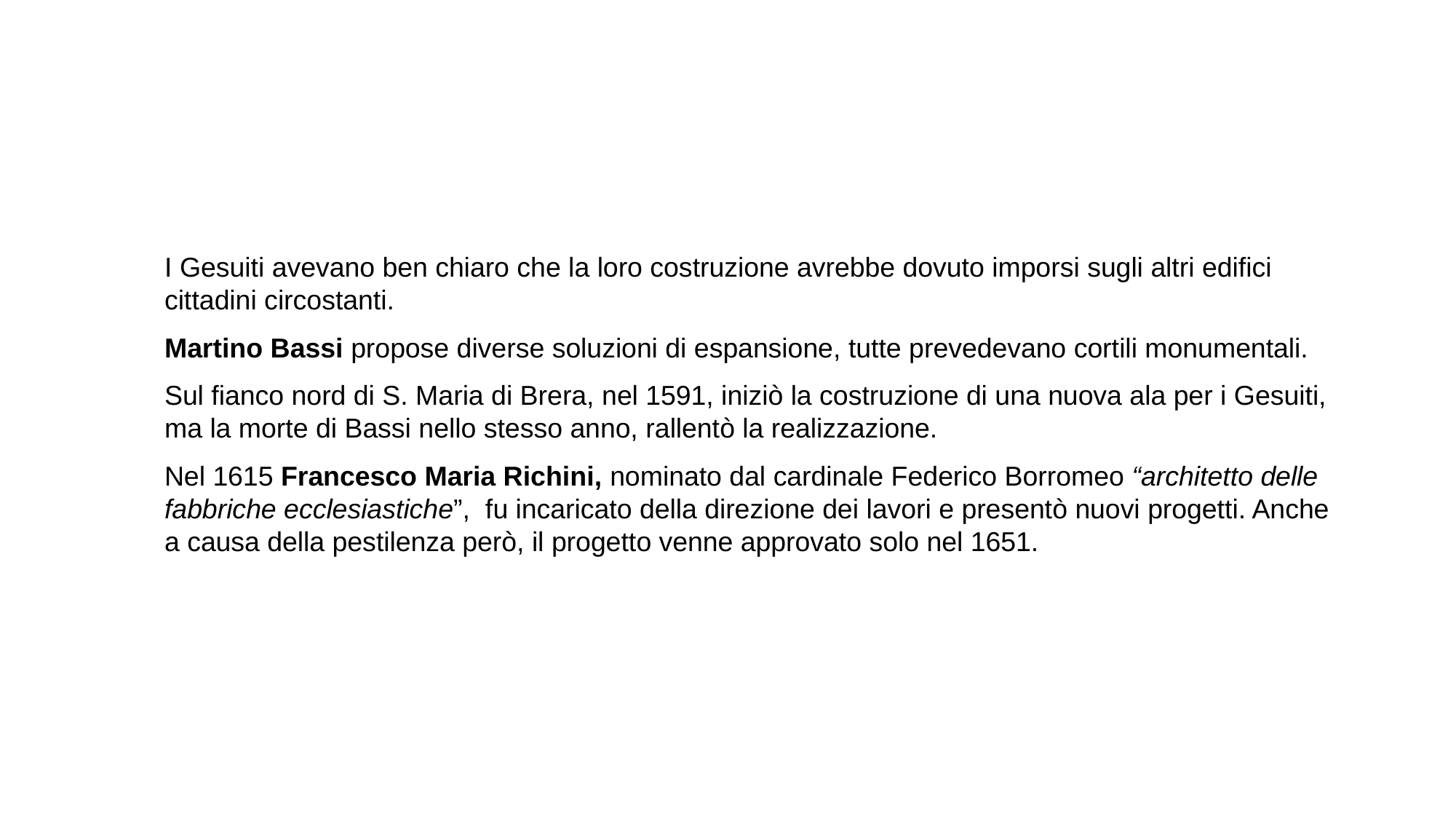

#
I Gesuiti avevano ben chiaro che la loro costruzione avrebbe dovuto imporsi sugli altri edifici cittadini circostanti.
Martino Bassi propose diverse soluzioni di espansione, tutte prevedevano cortili monumentali.
Sul fianco nord di S. Maria di Brera, nel 1591, iniziò la costruzione di una nuova ala per i Gesuiti, ma la morte di Bassi nello stesso anno, rallentò la realizzazione.
Nel 1615 Francesco Maria Richini, nominato dal cardinale Federico Borromeo “architetto delle fabbriche ecclesiastiche”,  fu incaricato della direzione dei lavori e presentò nuovi progetti. Anche a causa della pestilenza però, il progetto venne approvato solo nel 1651.